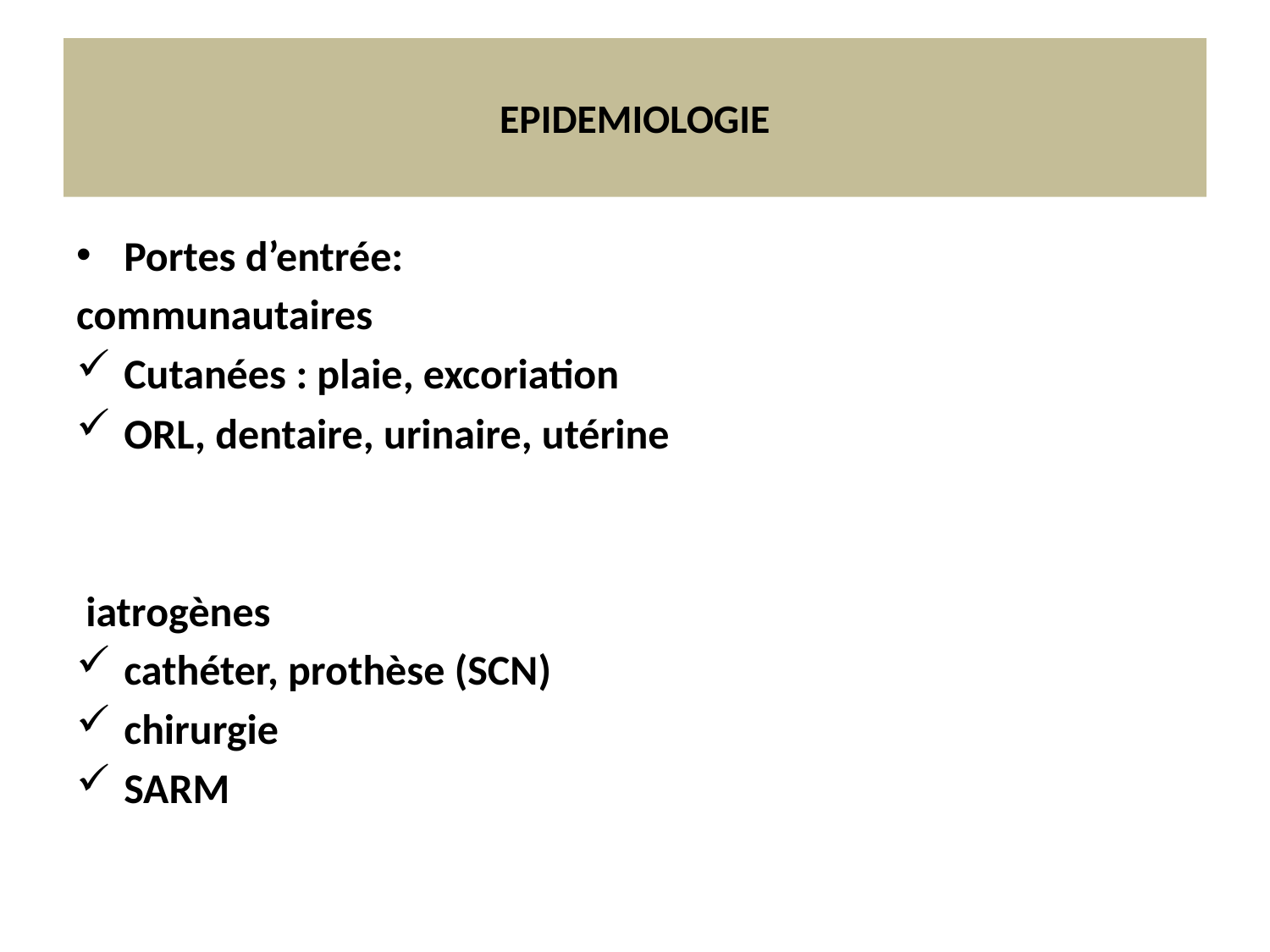

# EPIDEMIOLOGIE
Portes d’entrée:
communautaires
Cutanées : plaie, excoriation
ORL, dentaire, urinaire, utérine

 iatrogènes
cathéter, prothèse (SCN)
chirurgie
SARM